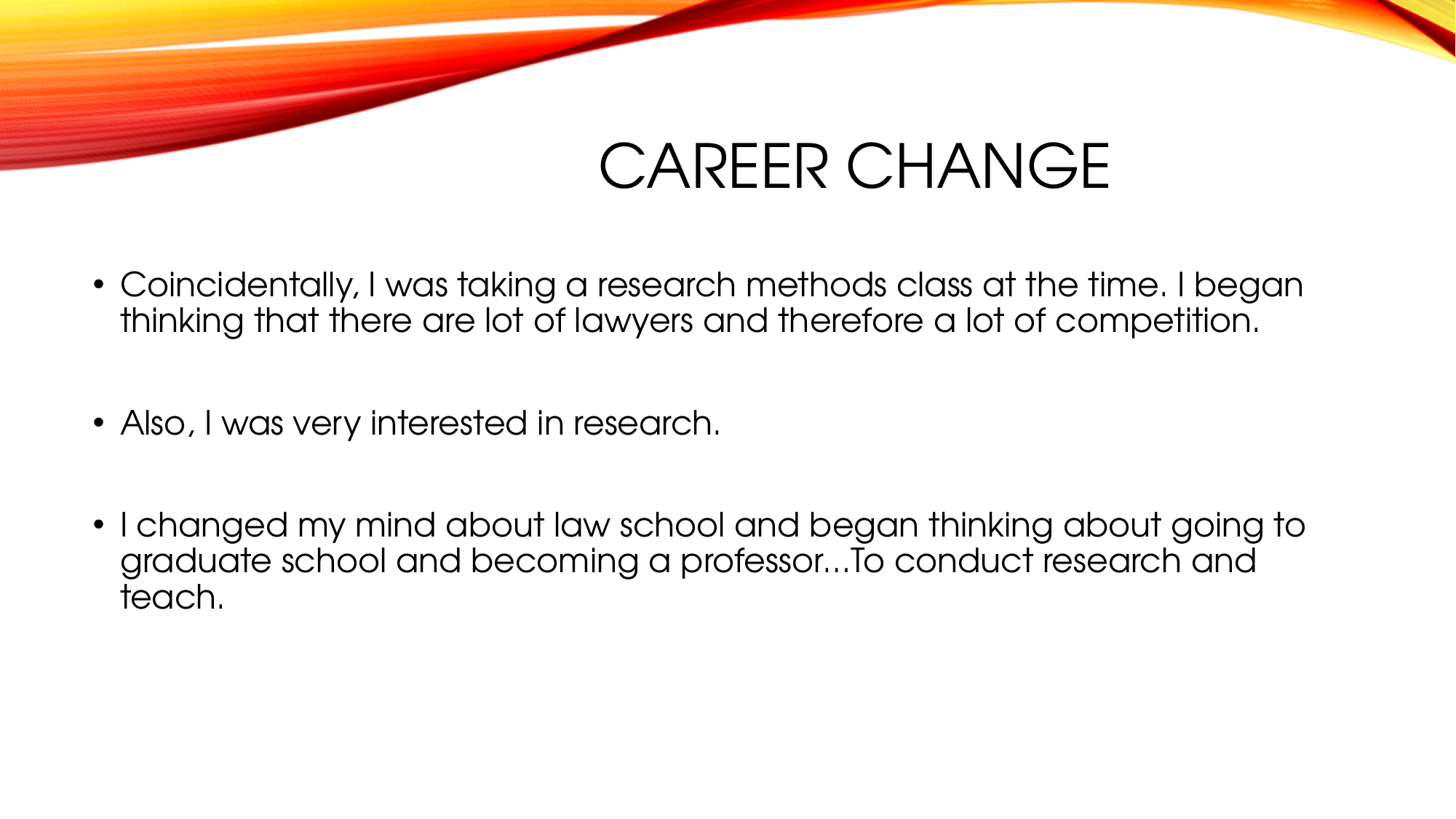

# Career Change
Coincidentally, I was taking a research methods class at the time. I began thinking that there are lot of lawyers and therefore a lot of competition.

Also, I was very interested in research.

I changed my mind about law school and began thinking about going to graduate school and becoming a professor…To conduct research and teach.